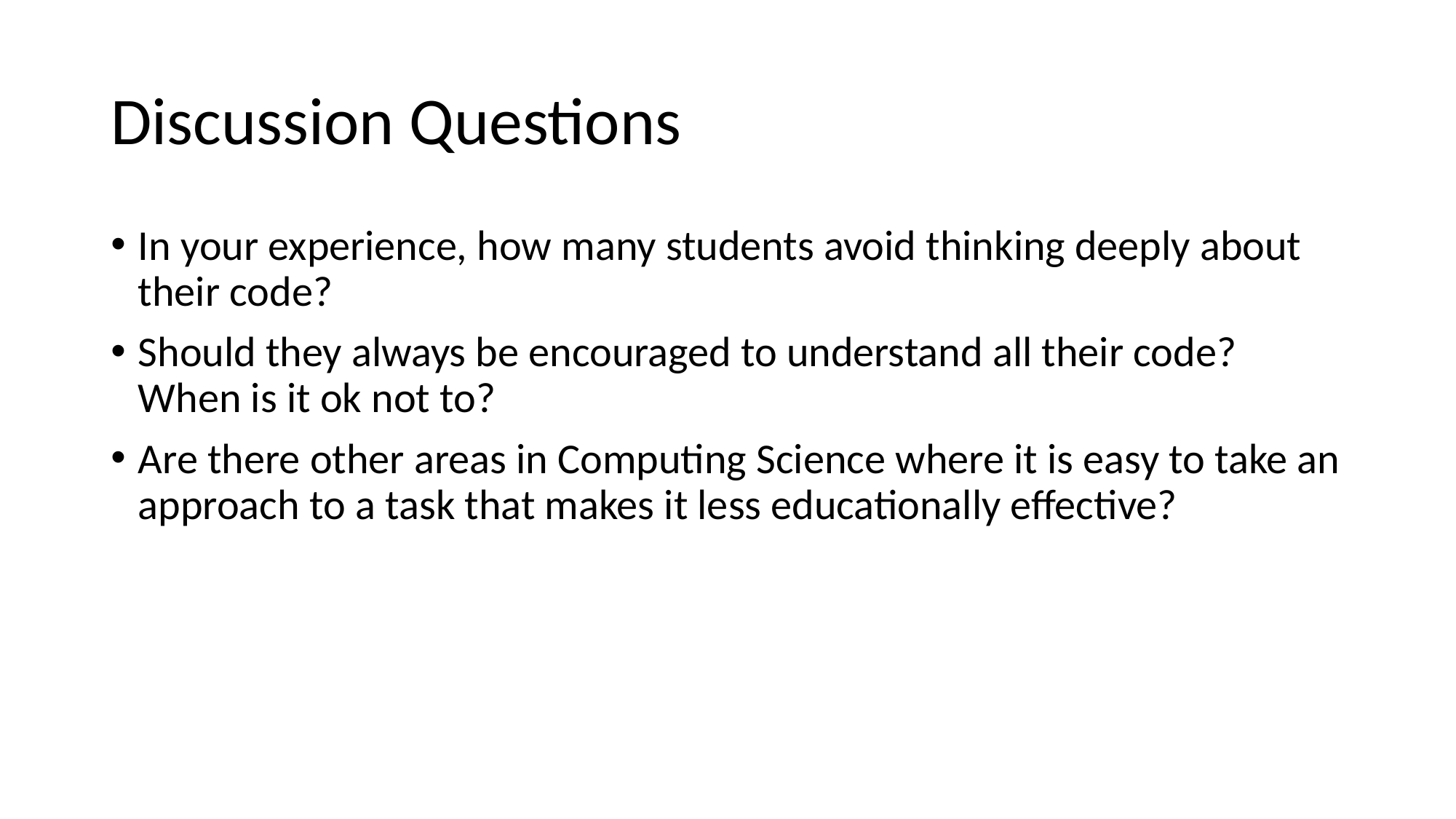

# Discussion Questions
In your experience, how many students avoid thinking deeply about their code?
Should they always be encouraged to understand all their code? When is it ok not to?
Are there other areas in Computing Science where it is easy to take an approach to a task that makes it less educationally effective?